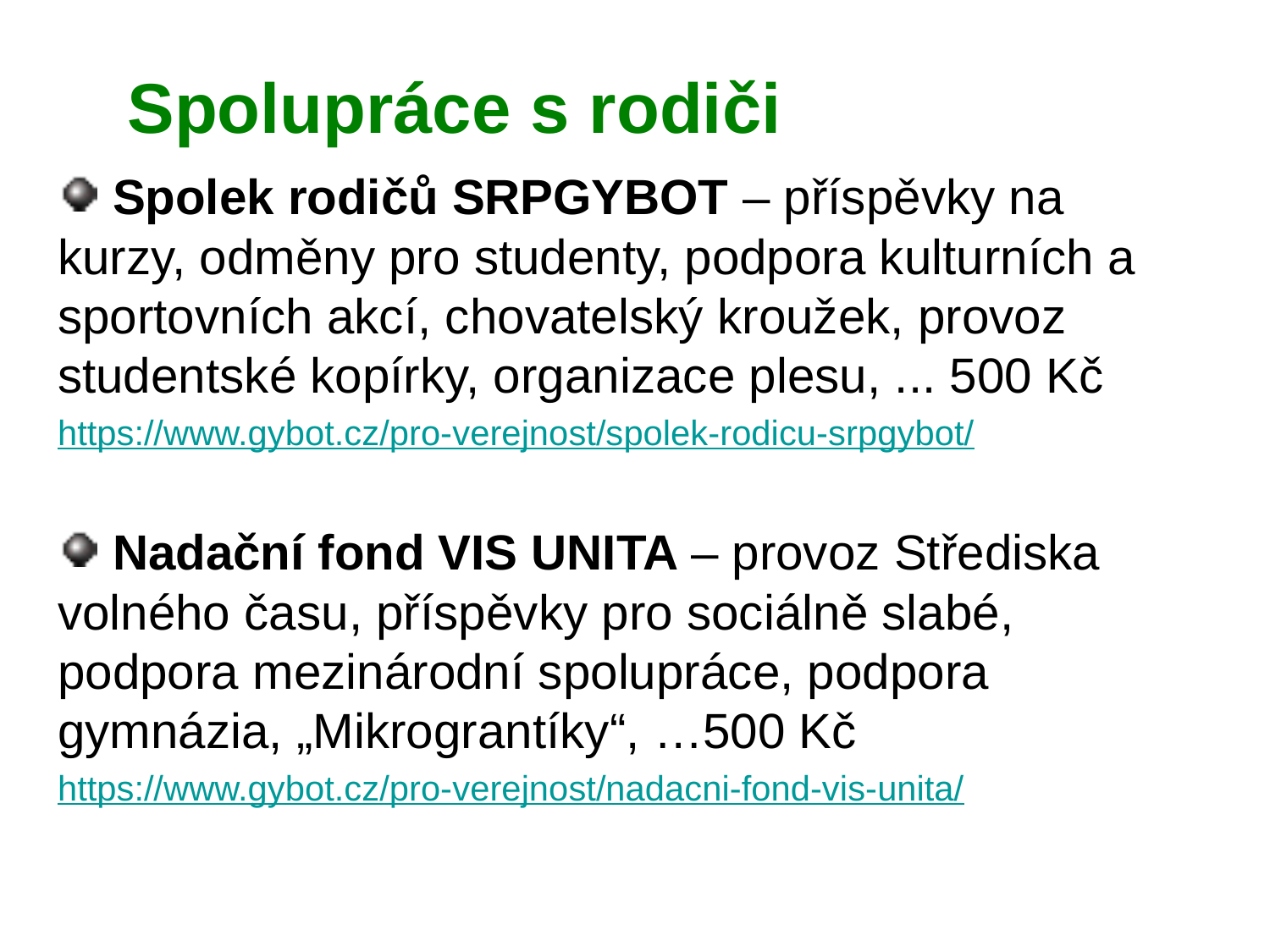

# Spolupráce s rodiči
 Spolek rodičů SRPGYBOT – příspěvky na kurzy, odměny pro studenty, podpora kulturních a sportovních akcí, chovatelský kroužek, provoz studentské kopírky, organizace plesu, ... 500 Kč
https://www.gybot.cz/pro-verejnost/spolek-rodicu-srpgybot/

 Nadační fond VIS UNITA – provoz Střediska volného času, příspěvky pro sociálně slabé, podpora mezinárodní spolupráce, podpora gymnázia, „Mikrograntíky“, …500 Kč
https://www.gybot.cz/pro-verejnost/nadacni-fond-vis-unita/